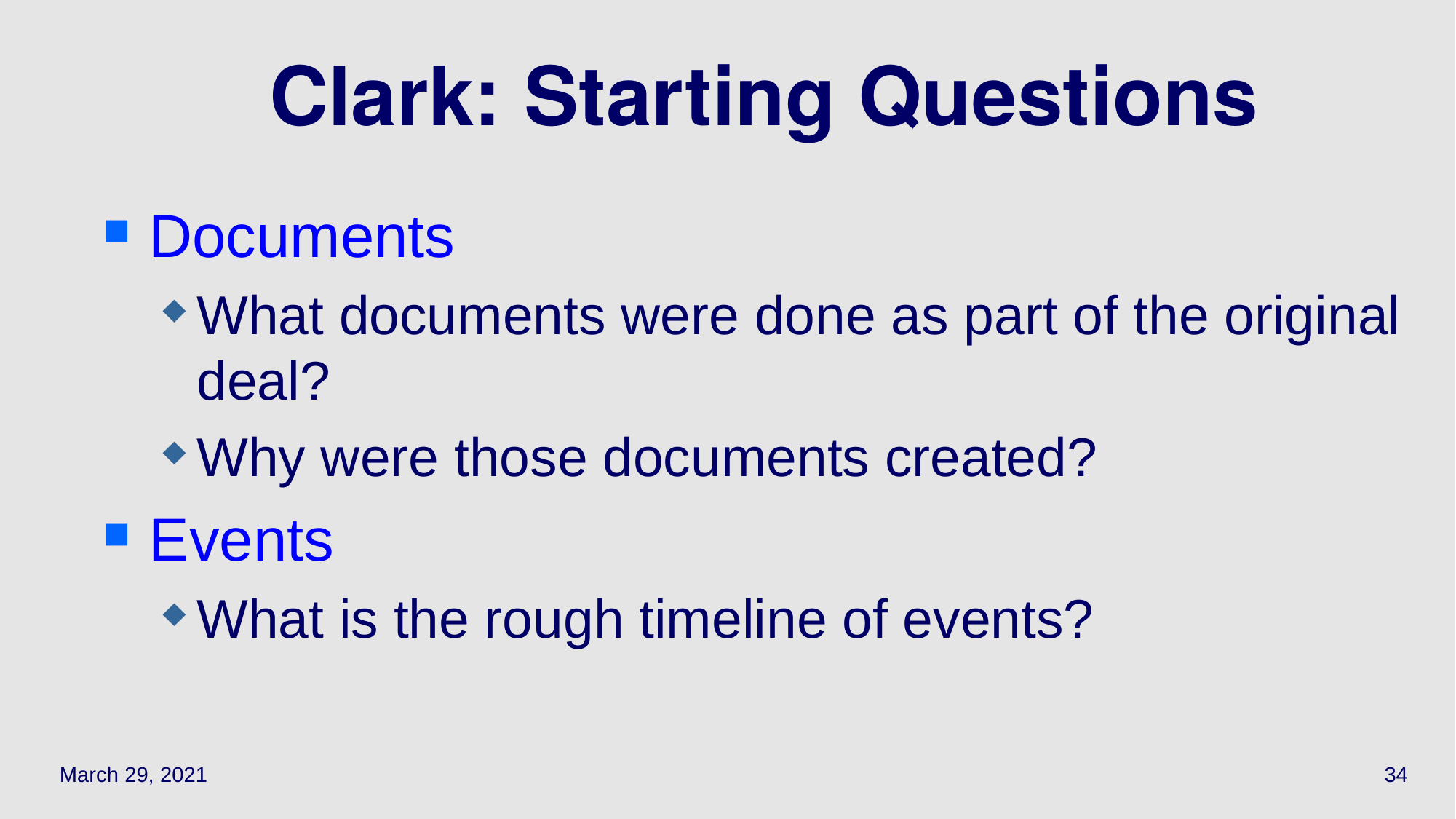

# Clark: Starting Questions
Documents
What documents were done as part of the original deal?
Why were those documents created?
Events
What is the rough timeline of events?
March 29, 2021
34